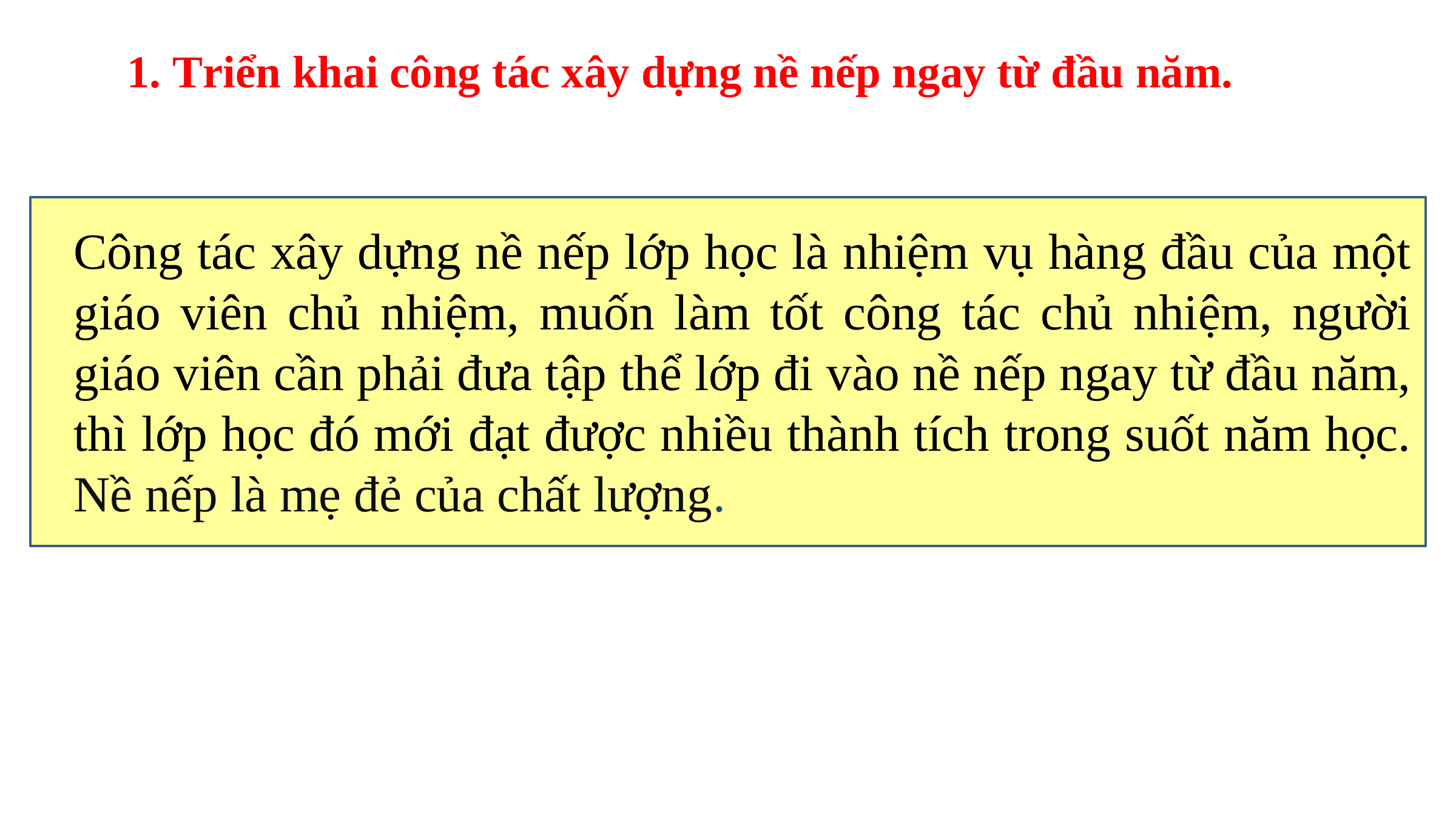

1. Triển khai công tác xây dựng nề nếp ngay từ đầu năm.

Công tác xây dựng nề nếp lớp học là nhiệm vụ hàng đầu của một giáo viên chủ nhiệm, muốn làm tốt công tác chủ nhiệm, người giáo viên cần phải đưa tập thể lớp đi vào nề nếp ngay từ đầu năm, thì lớp học đó mới đạt được nhiều thành tích trong suốt năm học. Nề nếp là mẹ đẻ của chất lượng.